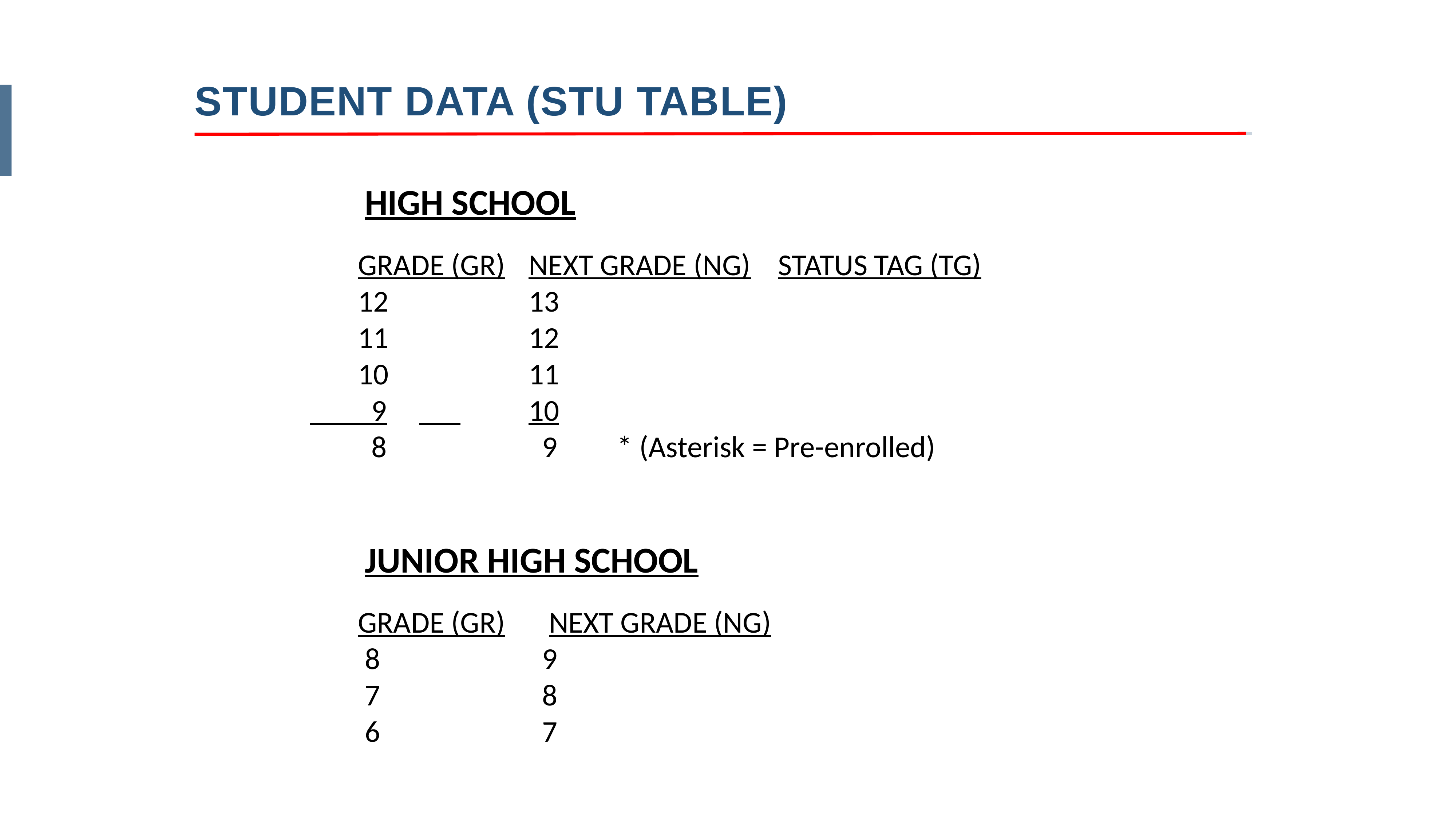

STUDENT DATA (STU TABLE)

		HIGH SCHOOL

               GRADE (GR)	NEXT GRADE (NG)    STATUS TAG (TG)
	       12	      		13
	       11	      		12
	       10	      		11
	         9	      		10
	         8	      		  9	     * (Asterisk = Pre-enrolled)

		JUNIOR HIGH SCHOOL

               GRADE (GR)	   NEXT GRADE (NG)
	        8			  9
	        7			  8
	        6			  7